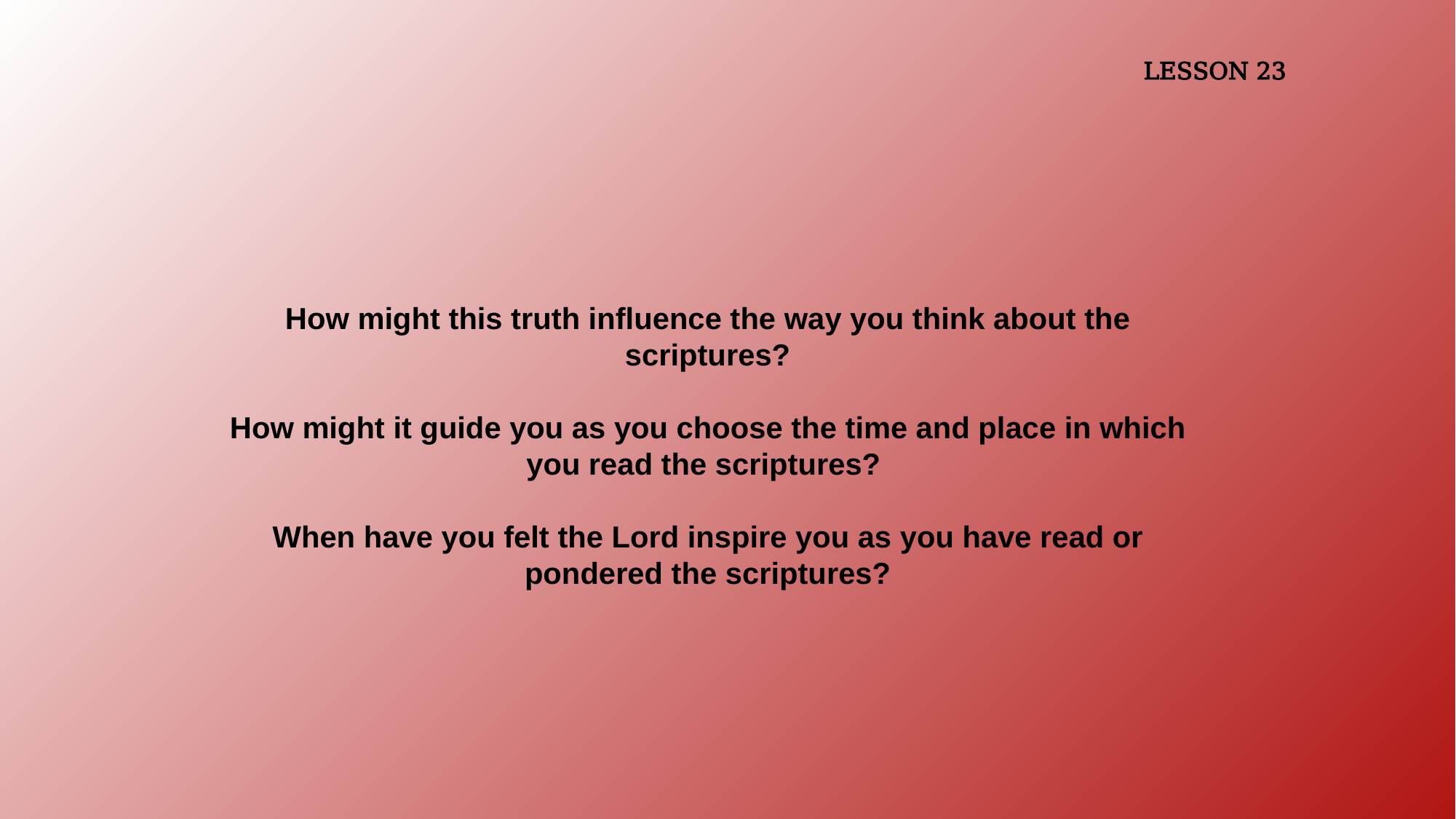

LESSON 23
How might this truth influence the way you think about the scriptures?

How might it guide you as you choose the time and place in which you read the scriptures?

When have you felt the Lord inspire you as you have read or pondered the scriptures?